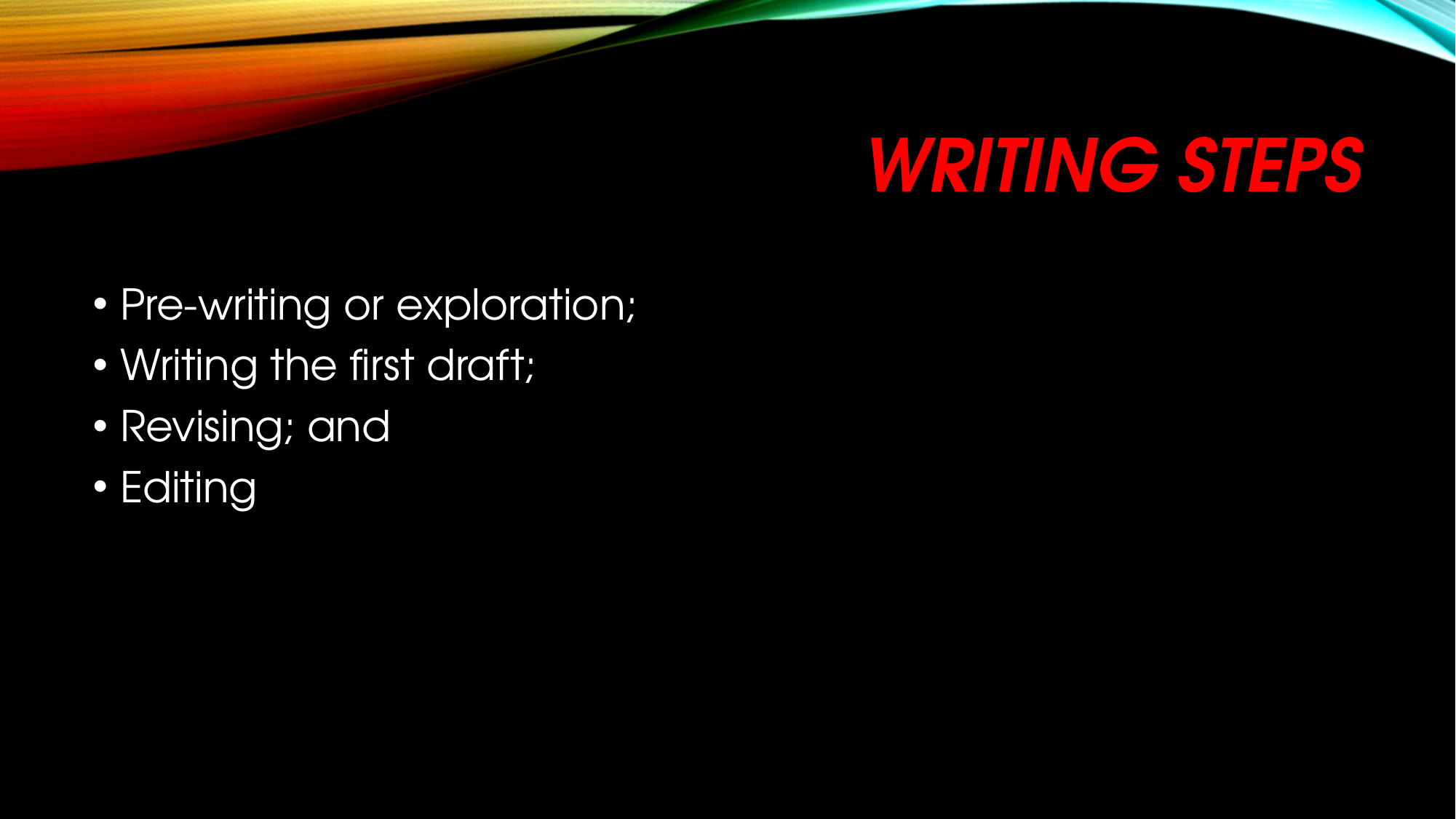

# Writing steps
Pre-writing or exploration;
Writing the first draft;
Revising; and
Editing